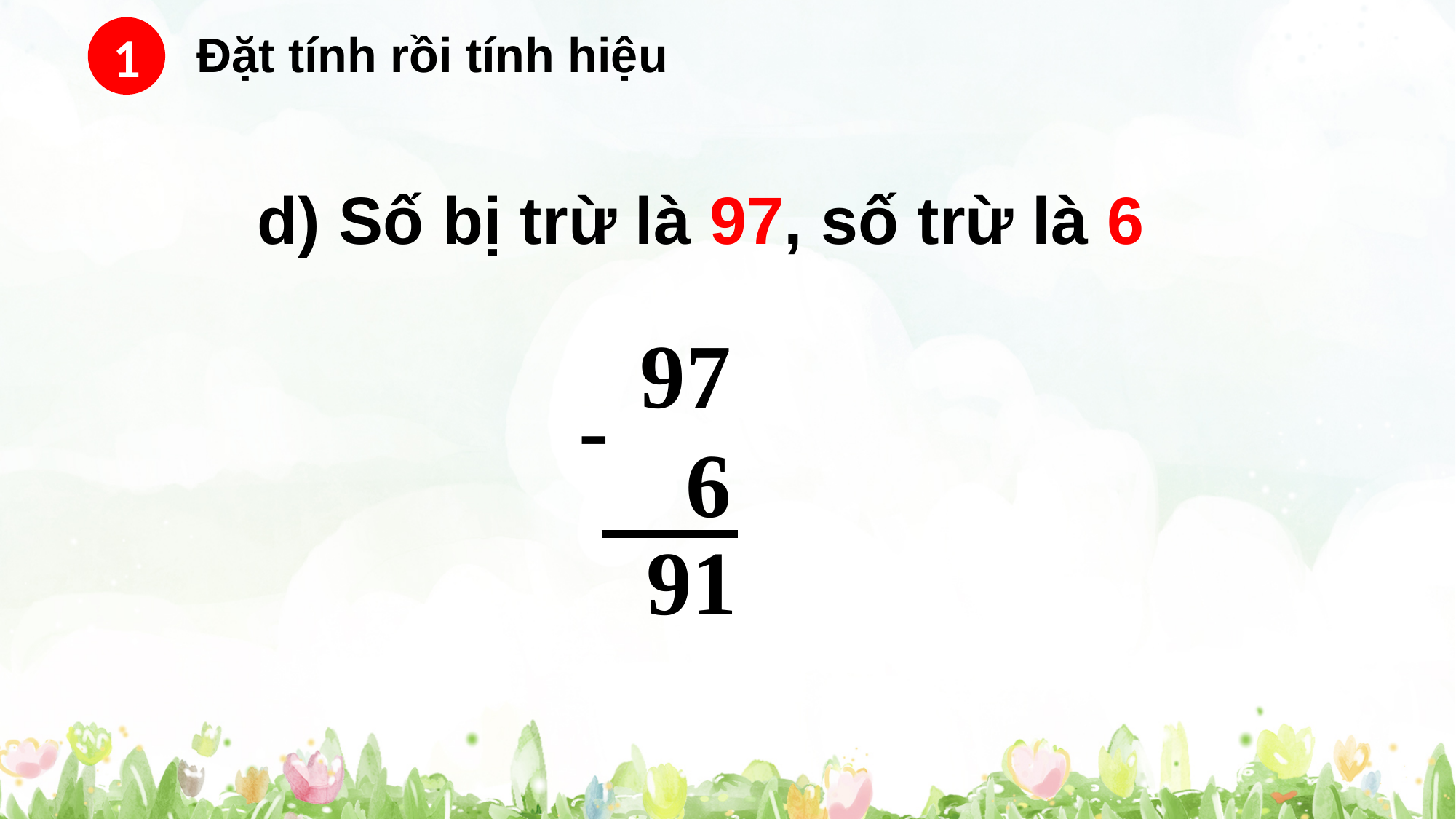

1
Đặt tính rồi tính hiệu
d) Số bị trừ là 97, số trừ là 6
97
  6

-
91